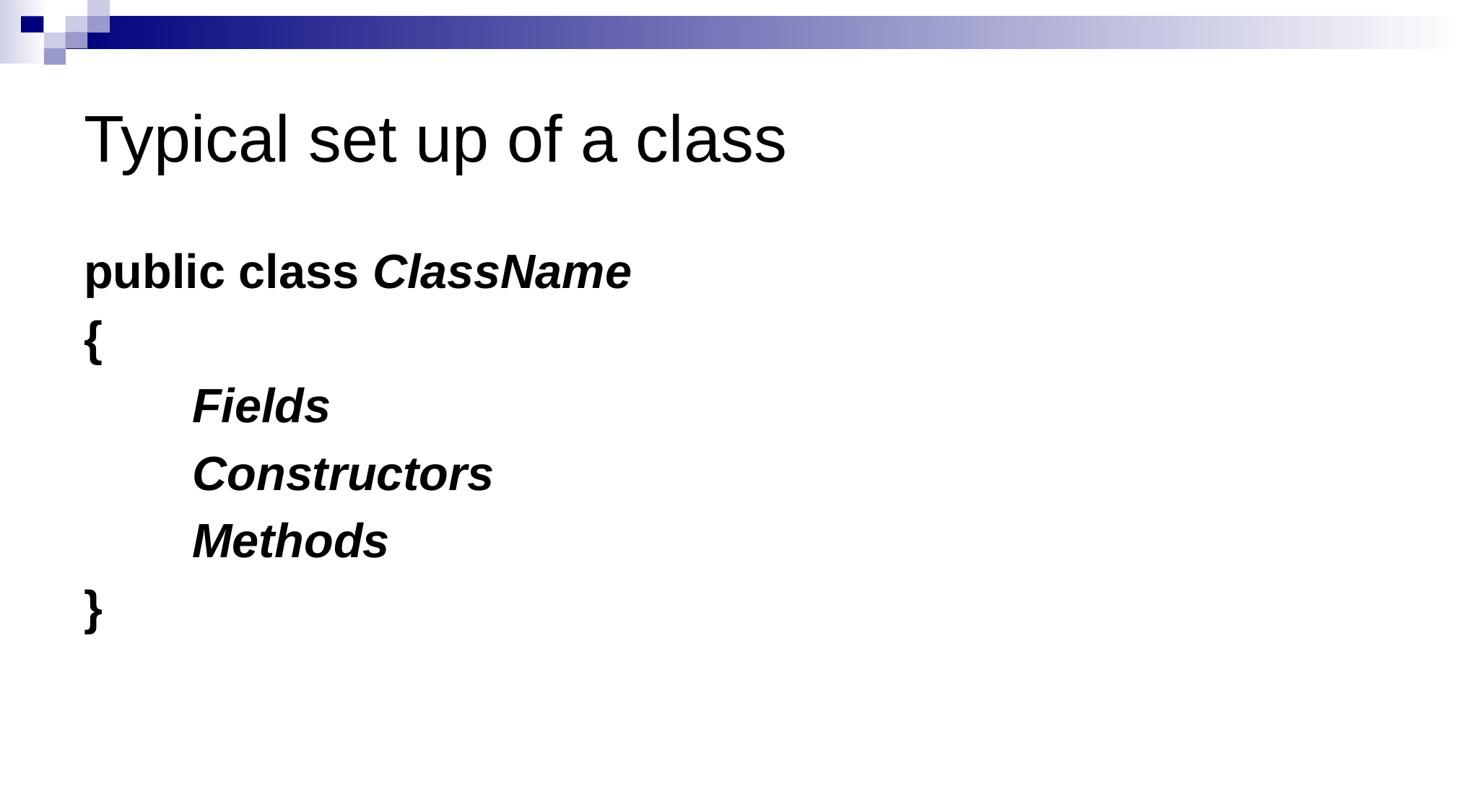

# Typical set up of a class
public class ClassName
{
	Fields
	Constructors
	Methods
}